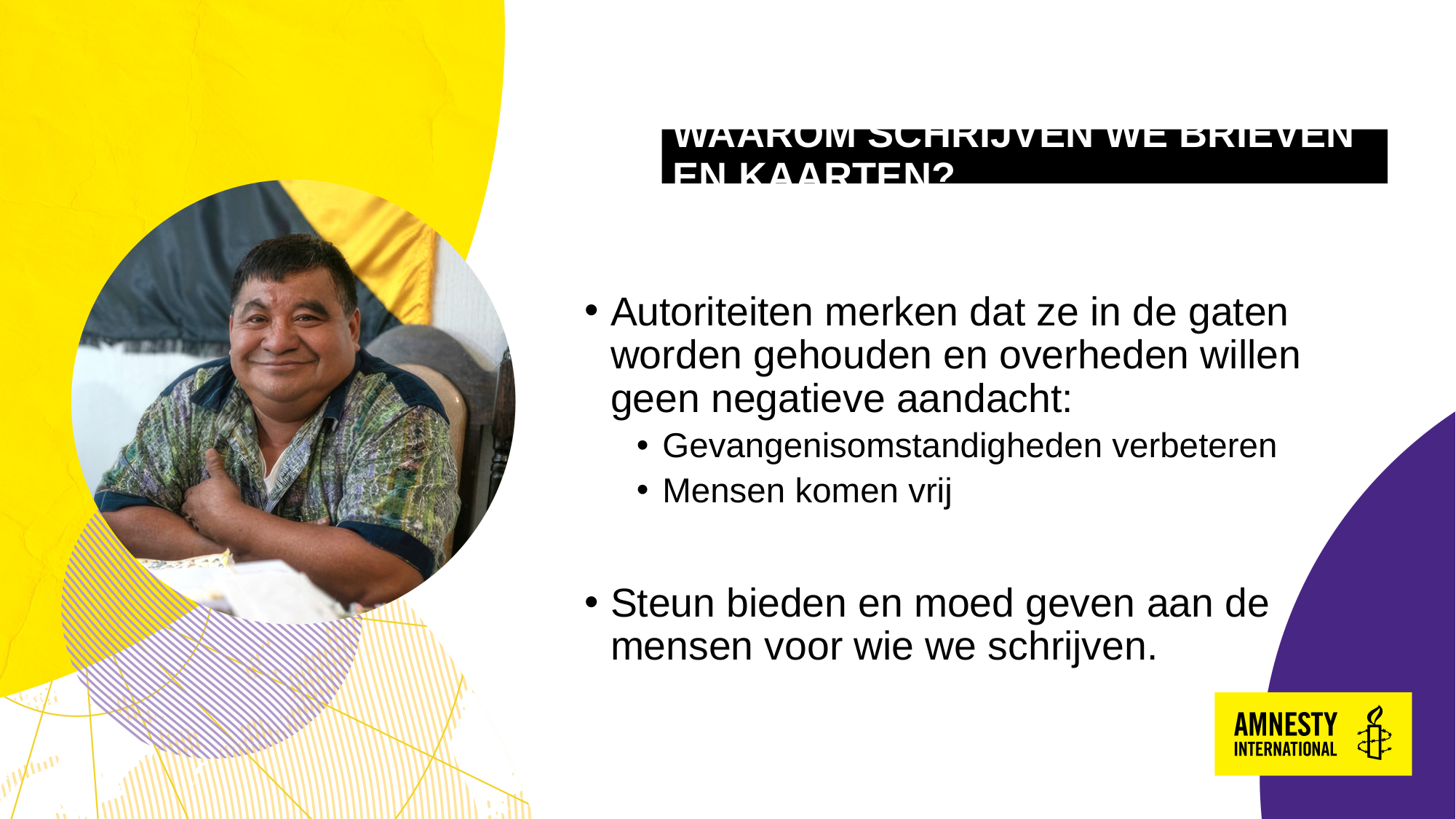

# WAAROM SCHRIJVEN WE BRIEVEN EN KAARTEN?​
Autoriteiten merken dat ze in de gaten worden gehouden en overheden willen geen negatieve aandacht:​
Gevangenisomstandigheden verbeteren​
Mensen komen vrij​

Steun bieden en moed geven​ aan de mensen voor wie we schrijven.